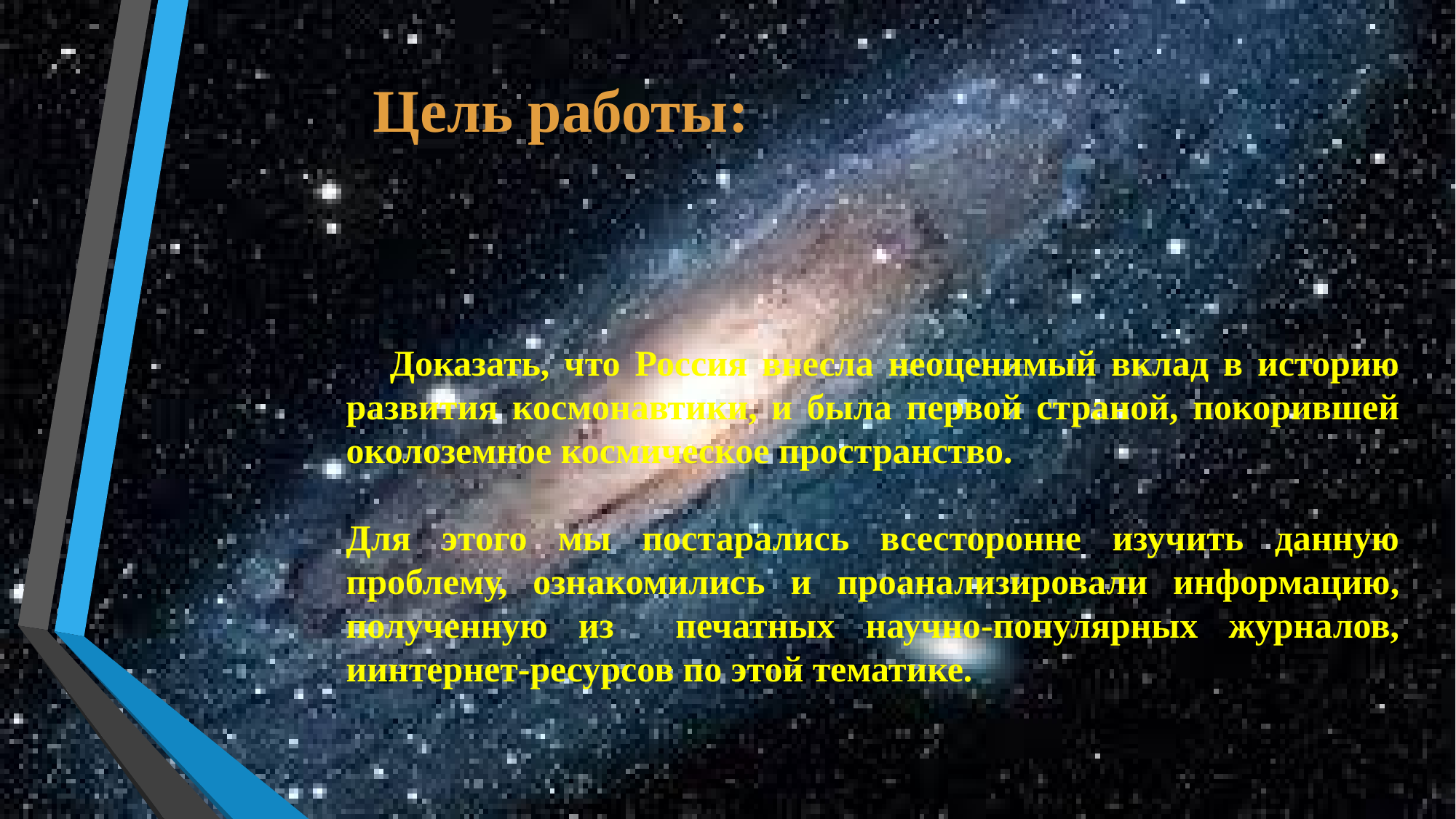

# Цель работы:
   Доказать, что Россия внесла неоценимый вклад в историю развития космонавтики, и была первой страной, покорившей околоземное космическое пространство.

Для этого мы постарались всесторонне изучить данную проблему, ознакомились и проанализировали информацию, полученную из  печатных научно-популярных журналов, иинтернет-ресурсов по этой тематике.